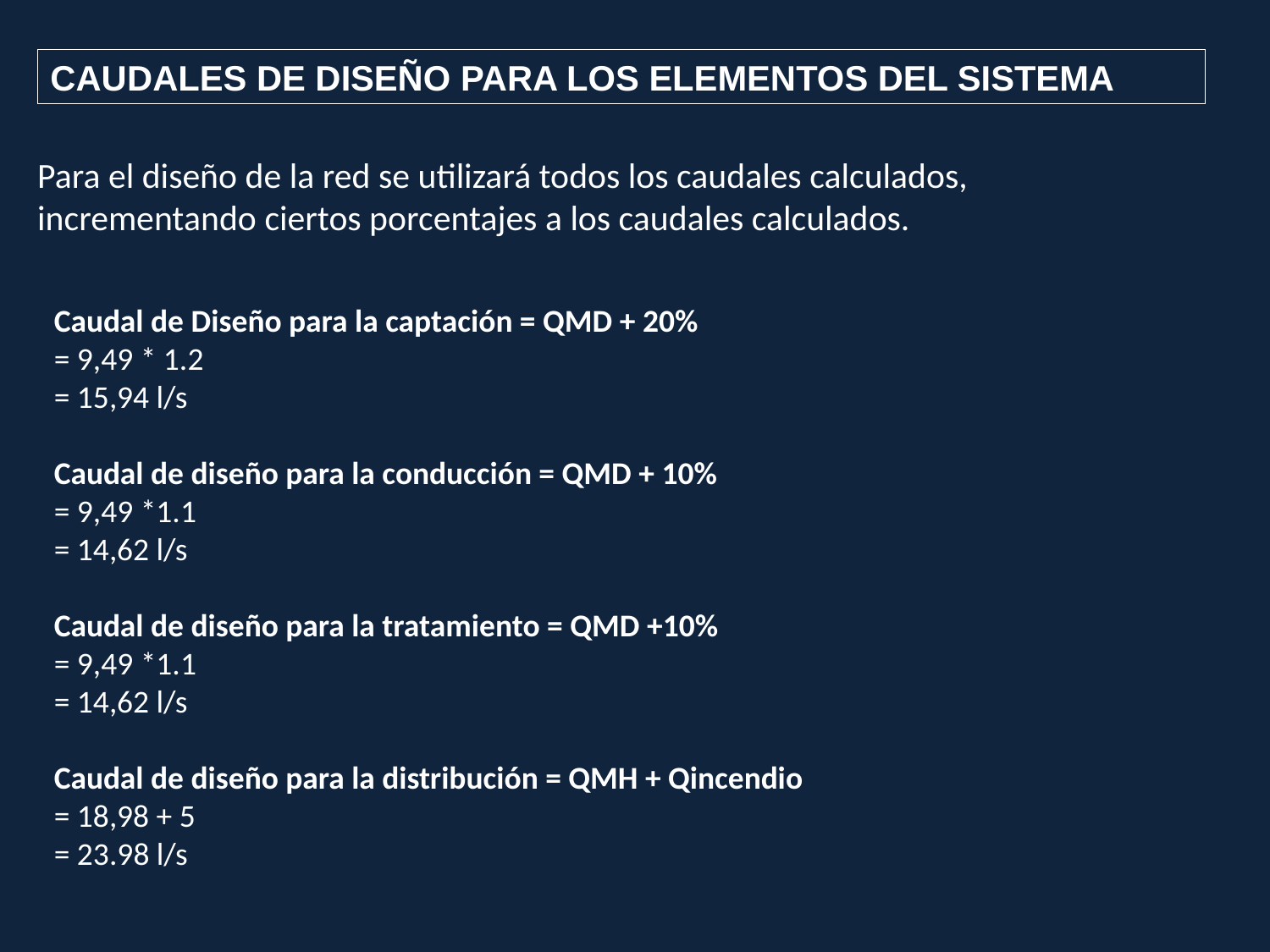

CAUDALES DE DISEÑO PARA LOS ELEMENTOS DEL SISTEMA
Para el diseño de la red se utilizará todos los caudales calculados, incrementando ciertos porcentajes a los caudales calculados.
Caudal de Diseño para la captación = QMD + 20%
= 9,49 * 1.2
= 15,94 l/s

Caudal de diseño para la conducción = QMD + 10%
= 9,49 *1.1
= 14,62 l/s

Caudal de diseño para la tratamiento = QMD +10%
= 9,49 *1.1
= 14,62 l/s

Caudal de diseño para la distribución = QMH + Qincendio
= 18,98 + 5
= 23.98 l/s